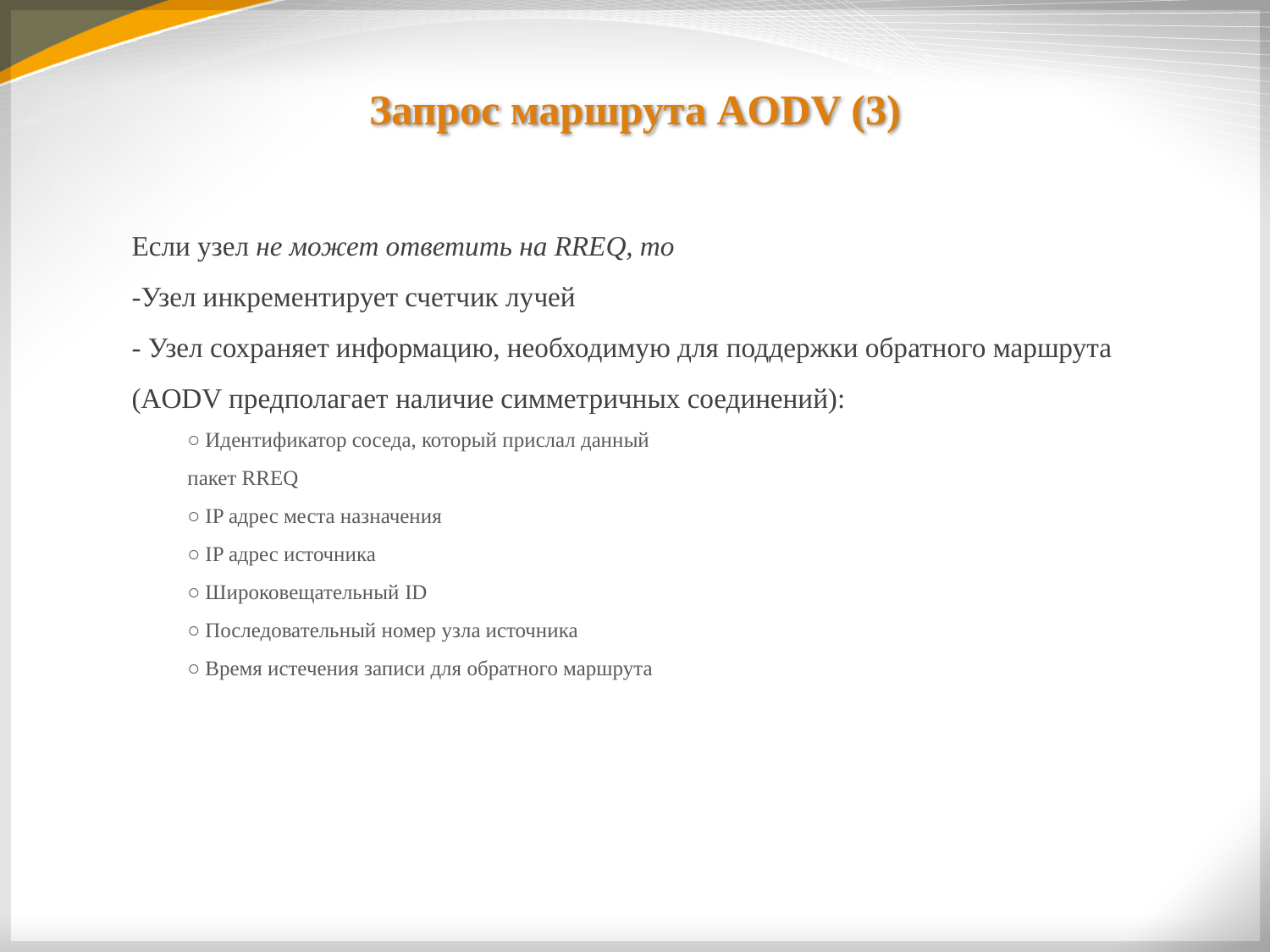

# Запрос маршрута AODV (3)
Если узел не может ответить на RREQ, то
-Узел инкрементирует счетчик лучей
- Узел сохраняет информацию, необходимую для поддержки обратного маршрута (AODV предполагает наличие симметричных соединений):
○ Идентификатор соседа, который прислал данный
пакет RREQ
○ IP адрес места назначения
○ IP адрес источника
○ Широковещательный ID
○ Последовательный номер узла источника
○ Время истечения записи для обратного маршрута